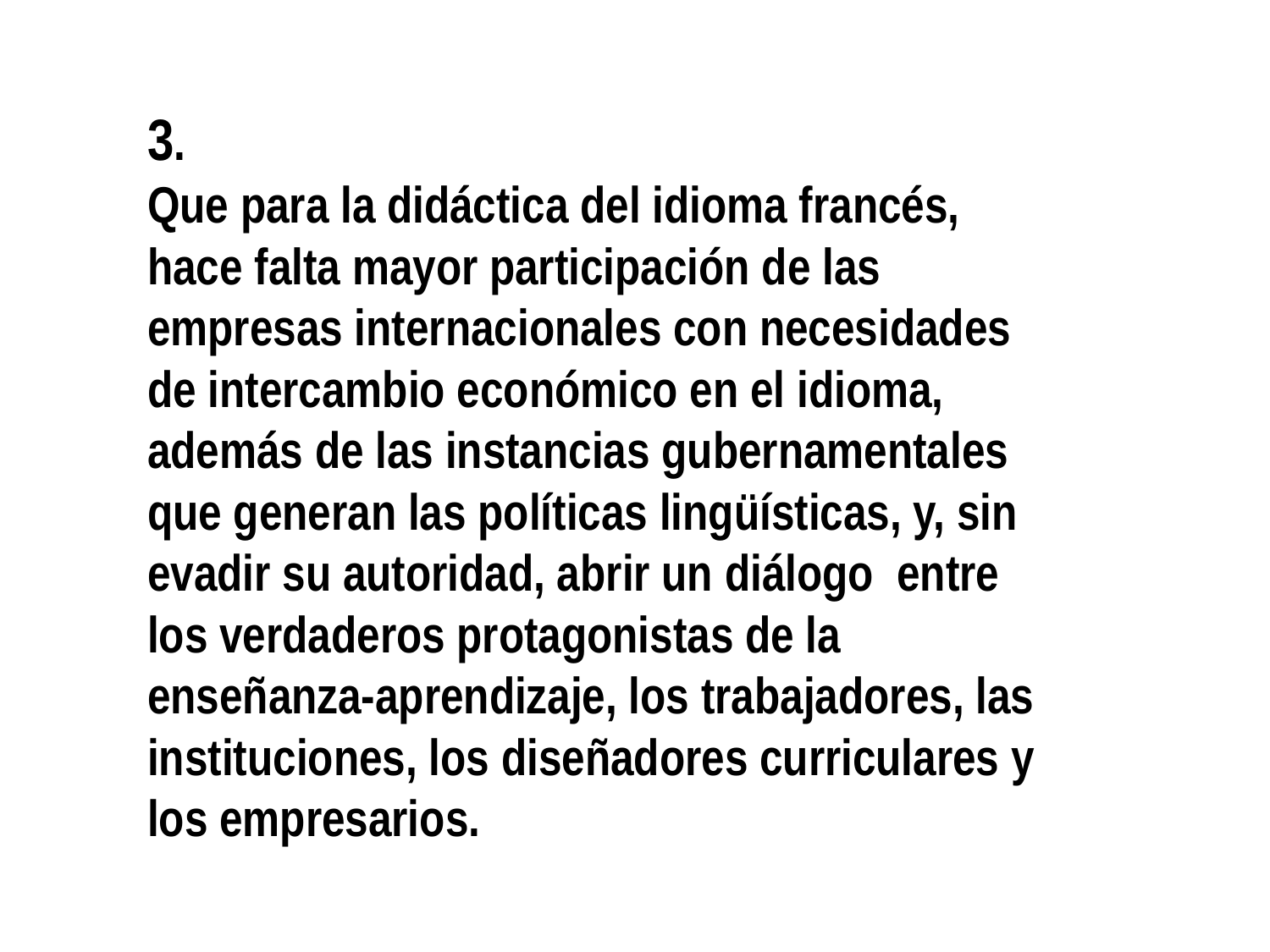

3.
Que para la didáctica del idioma francés, hace falta mayor participación de las empresas internacionales con necesidades de intercambio económico en el idioma, además de las instancias gubernamentales que generan las políticas lingüísticas, y, sin evadir su autoridad, abrir un diálogo  entre los verdaderos protagonistas de la enseñanza-aprendizaje, los trabajadores, las instituciones, los diseñadores curriculares y los empresarios.